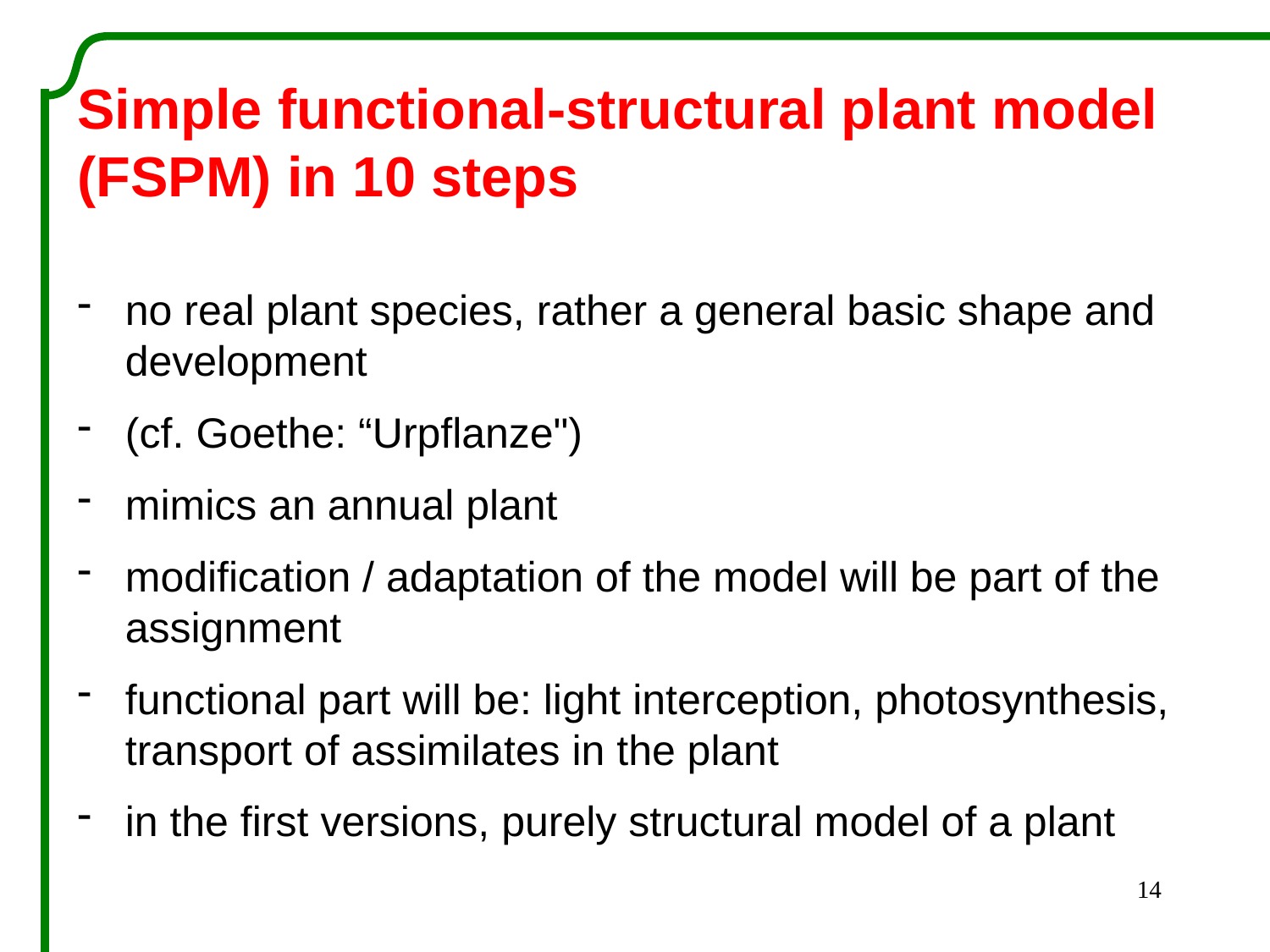

Simple functional-structural plant model (FSPM) in 10 steps

no real plant species, rather a general basic shape and development
(cf. Goethe: “Urpflanze")
mimics an annual plant
modification / adaptation of the model will be part of the assignment
functional part will be: light interception, photosynthesis, transport of assimilates in the plant
in the first versions, purely structural model of a plant

14